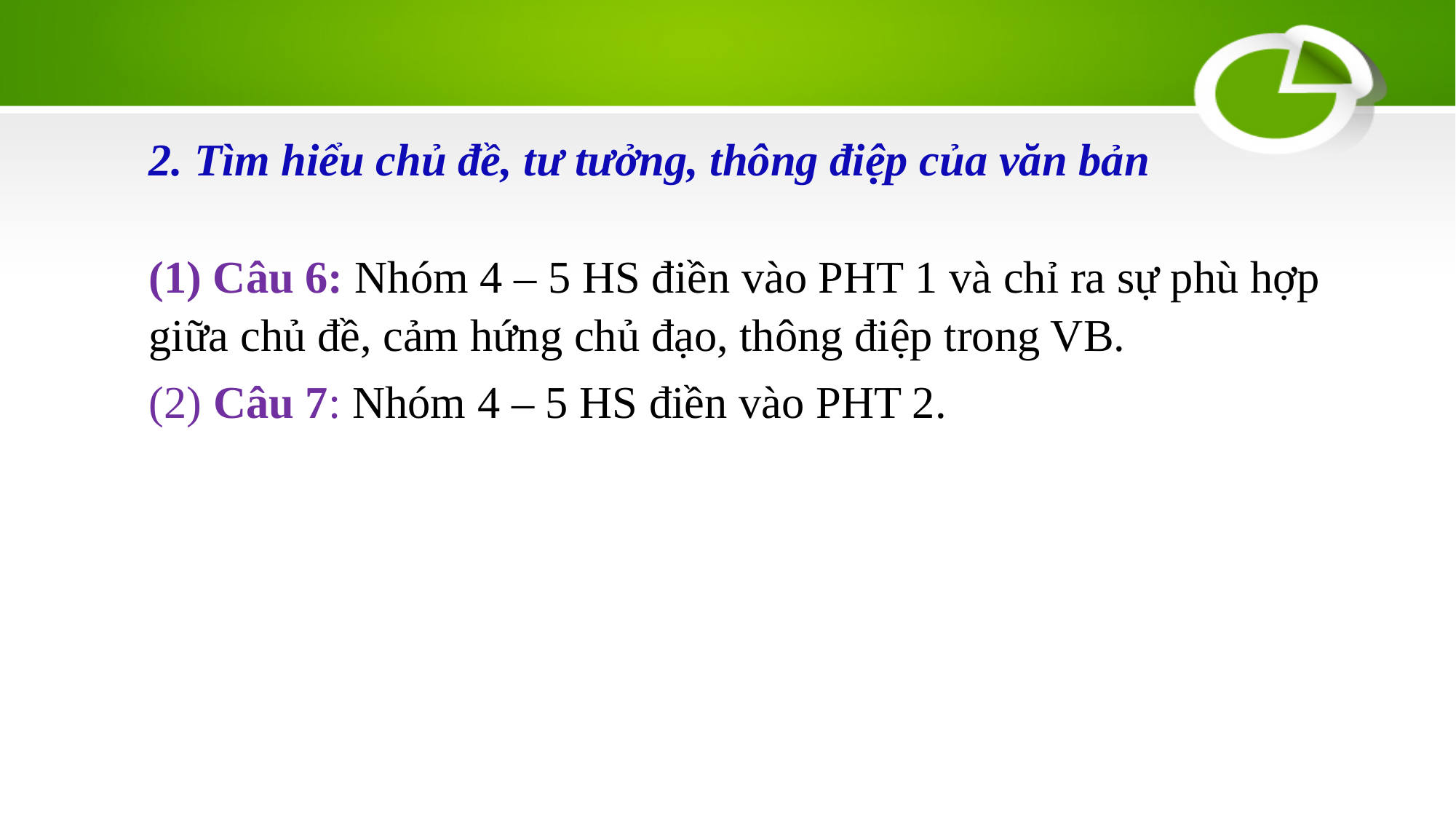

2. Tìm hiểu chủ đề, tư tưởng, thông điệp của văn bản
(1) Câu 6: Nhóm 4 – 5 HS điền vào PHT 1 và chỉ ra sự phù hợp giữa chủ đề, cảm hứng chủ đạo, thông điệp trong VB.
(2) Câu 7: Nhóm 4 – 5 HS điền vào PHT 2.